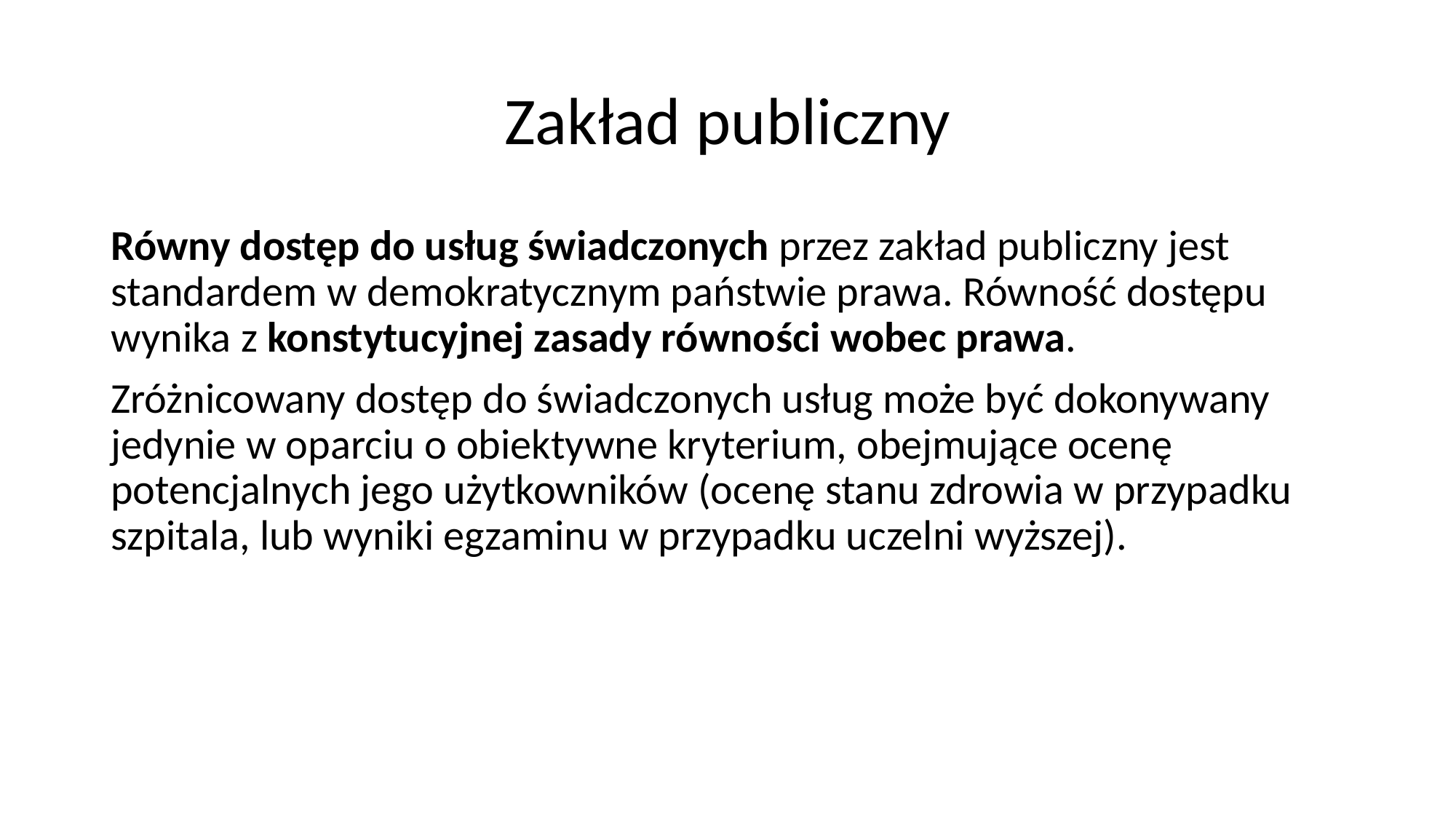

# Zakład publiczny
Równy dostęp do usług świadczonych przez zakład publiczny jest standardem w demokratycznym państwie prawa. Równość dostępu wynika z konstytucyjnej zasady równości wobec prawa.
Zróżnicowany dostęp do świadczonych usług może być dokonywany jedynie w oparciu o obiektywne kryterium, obejmujące ocenę potencjalnych jego użytkowników (ocenę stanu zdrowia w przypadku szpitala, lub wyniki egzaminu w przypadku uczelni wyższej).